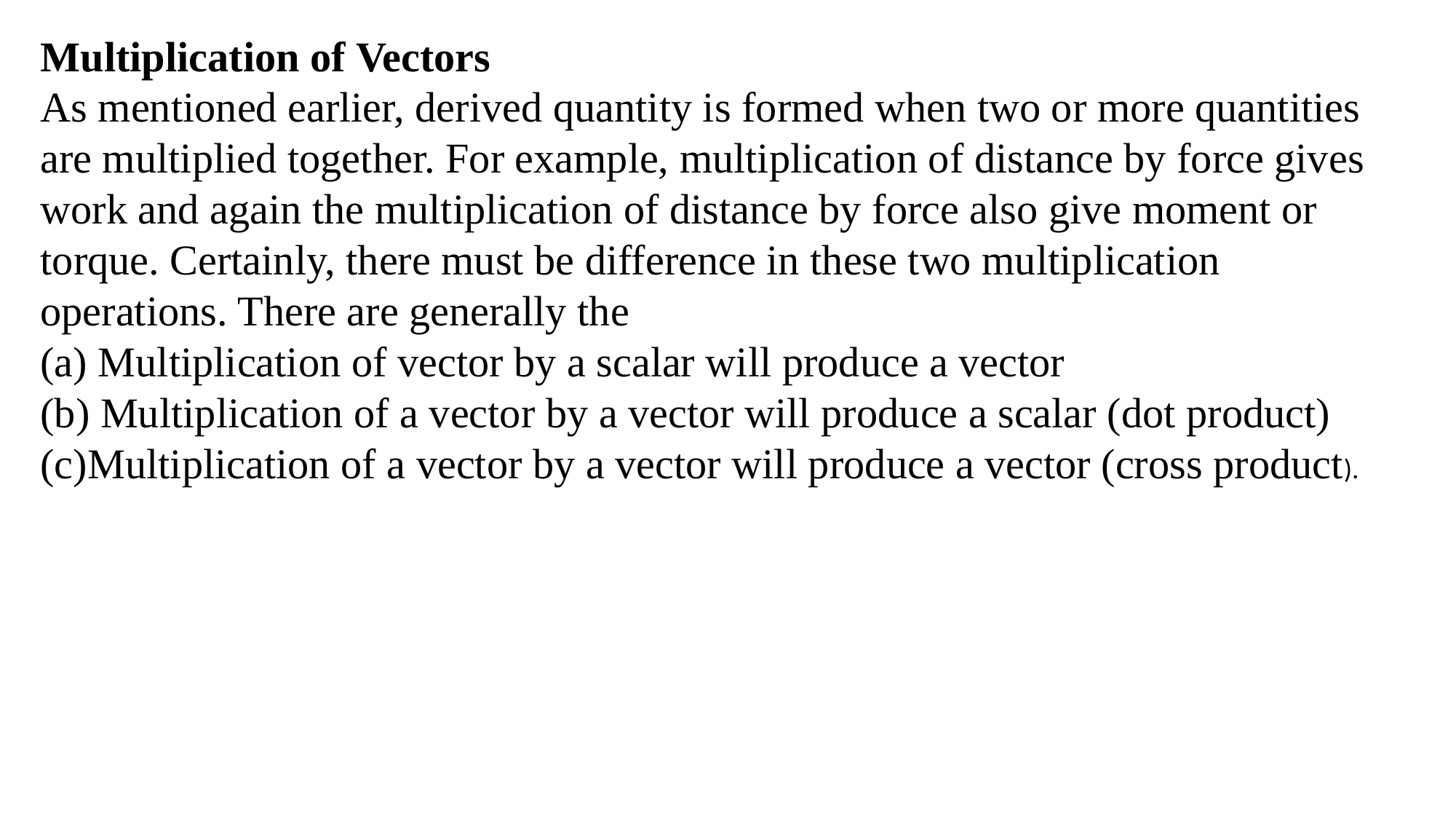

Multiplication of Vectors
As mentioned earlier, derived quantity is formed when two or more quantities are multiplied together. For example, multiplication of distance by force gives work and again the multiplication of distance by force also give moment or torque. Certainly, there must be difference in these two multiplication operations. There are generally the
(a) Multiplication of vector by a scalar will produce a vector
(b) Multiplication of a vector by a vector will produce a scalar (dot product)
Multiplication of a vector by a vector will produce a vector (cross product).